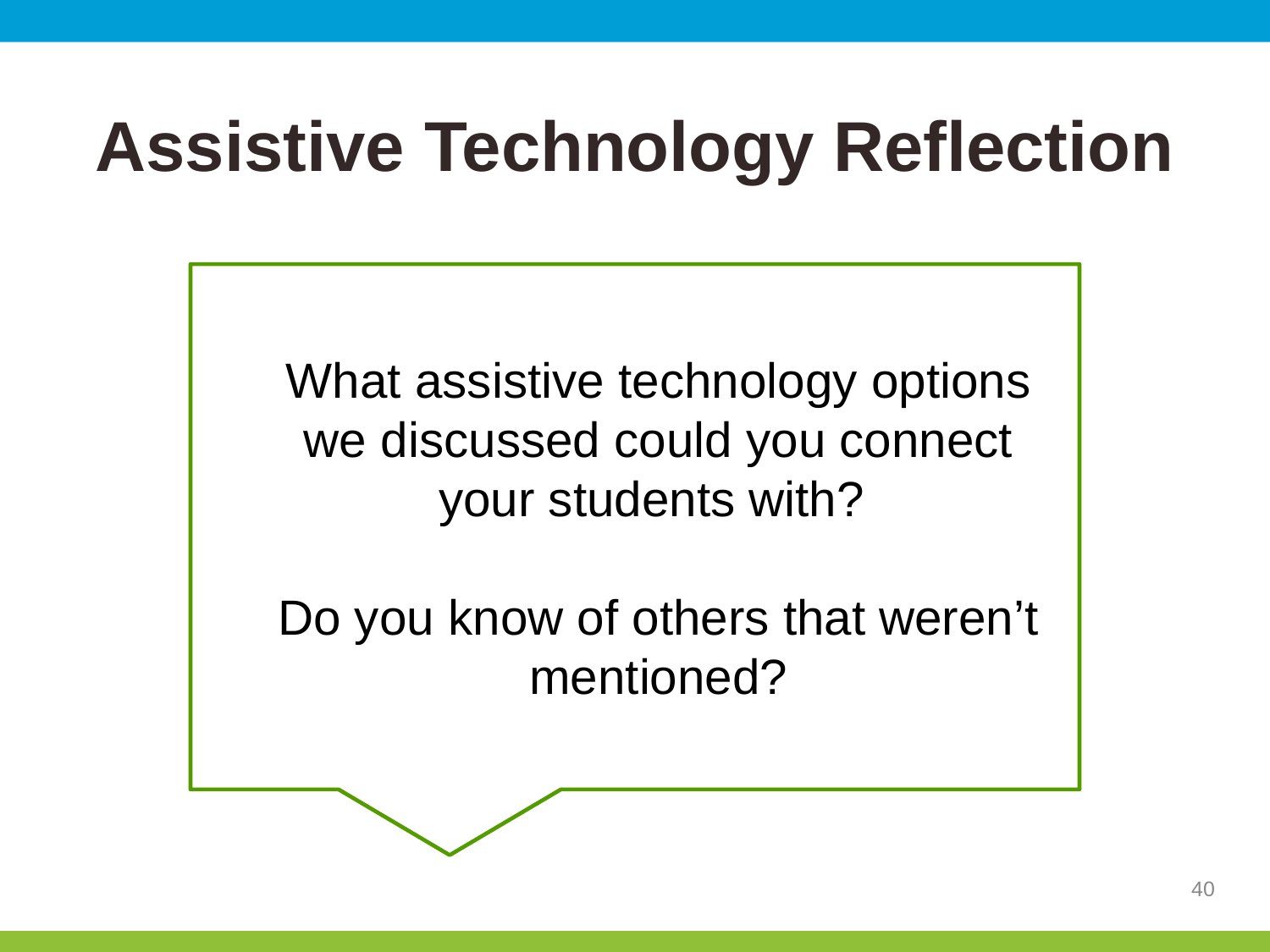

# Assistive Technology Reflection
What assistive technology options we discussed could you connect your students with?

Do you know of others that weren’t mentioned?
40